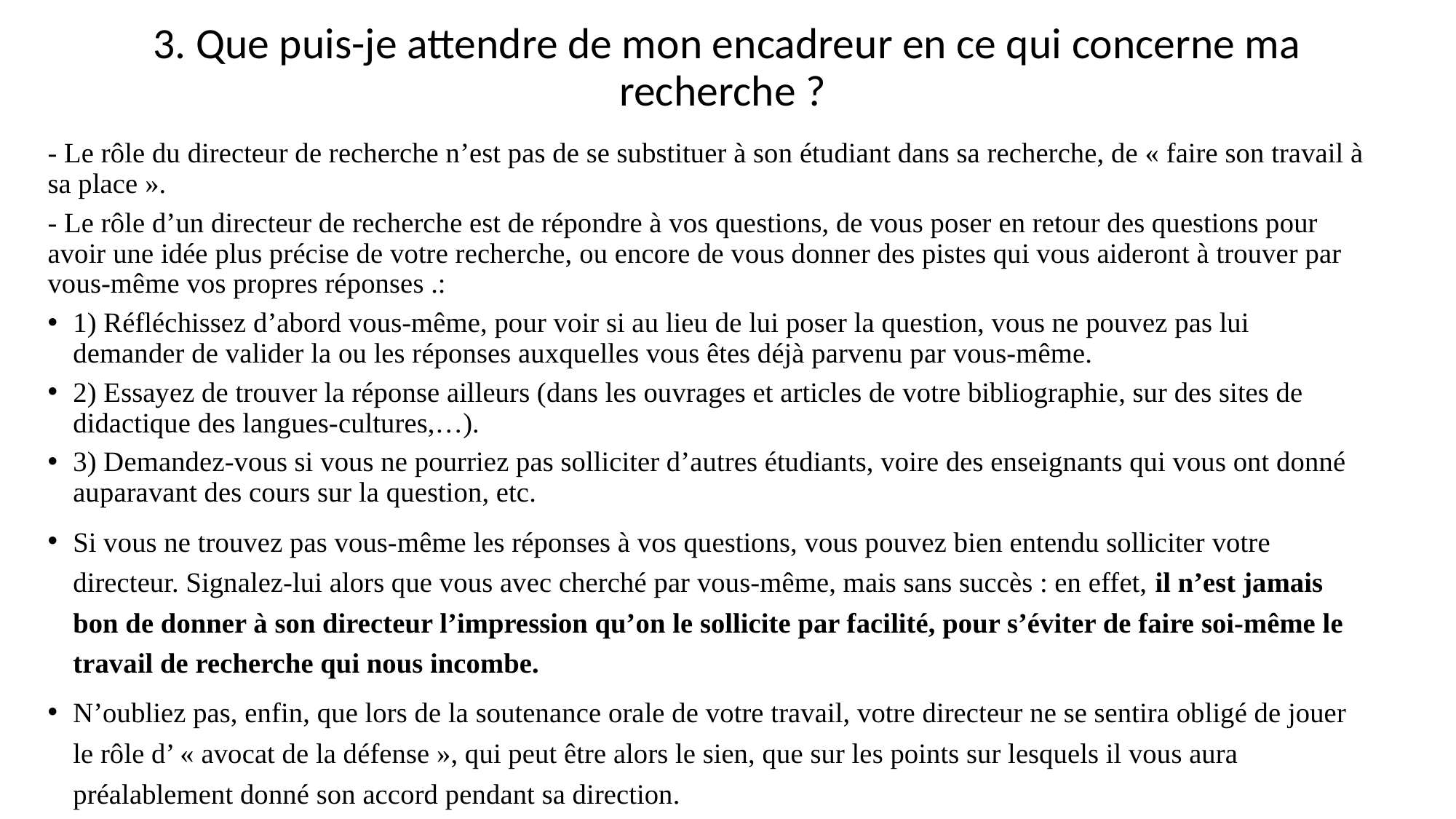

# 3. Que puis-je attendre de mon encadreur en ce qui concerne ma recherche ?
- Le rôle du directeur de recherche n’est pas de se substituer à son étudiant dans sa recherche, de « faire son travail à sa place ».
- Le rôle d’un directeur de recherche est de répondre à vos questions, de vous poser en retour des questions pour avoir une idée plus précise de votre recherche, ou encore de vous donner des pistes qui vous aideront à trouver par vous-même vos propres réponses .:
1) Réfléchissez d’abord vous-même, pour voir si au lieu de lui poser la question, vous ne pouvez pas lui demander de valider la ou les réponses auxquelles vous êtes déjà parvenu par vous-même.
2) Essayez de trouver la réponse ailleurs (dans les ouvrages et articles de votre bibliographie, sur des sites de didactique des langues-cultures,…).
3) Demandez-vous si vous ne pourriez pas solliciter d’autres étudiants, voire des enseignants qui vous ont donné auparavant des cours sur la question, etc.
Si vous ne trouvez pas vous-même les réponses à vos questions, vous pouvez bien entendu solliciter votre directeur. Signalez-lui alors que vous avec cherché par vous-même, mais sans succès : en effet, il n’est jamais bon de donner à son directeur l’impression qu’on le sollicite par facilité, pour s’éviter de faire soi-même le travail de recherche qui nous incombe.
N’oubliez pas, enfin, que lors de la soutenance orale de votre travail, votre directeur ne se sentira obligé de jouer le rôle d’ « avocat de la défense », qui peut être alors le sien, que sur les points sur lesquels il vous aura préalablement donné son accord pendant sa direction.